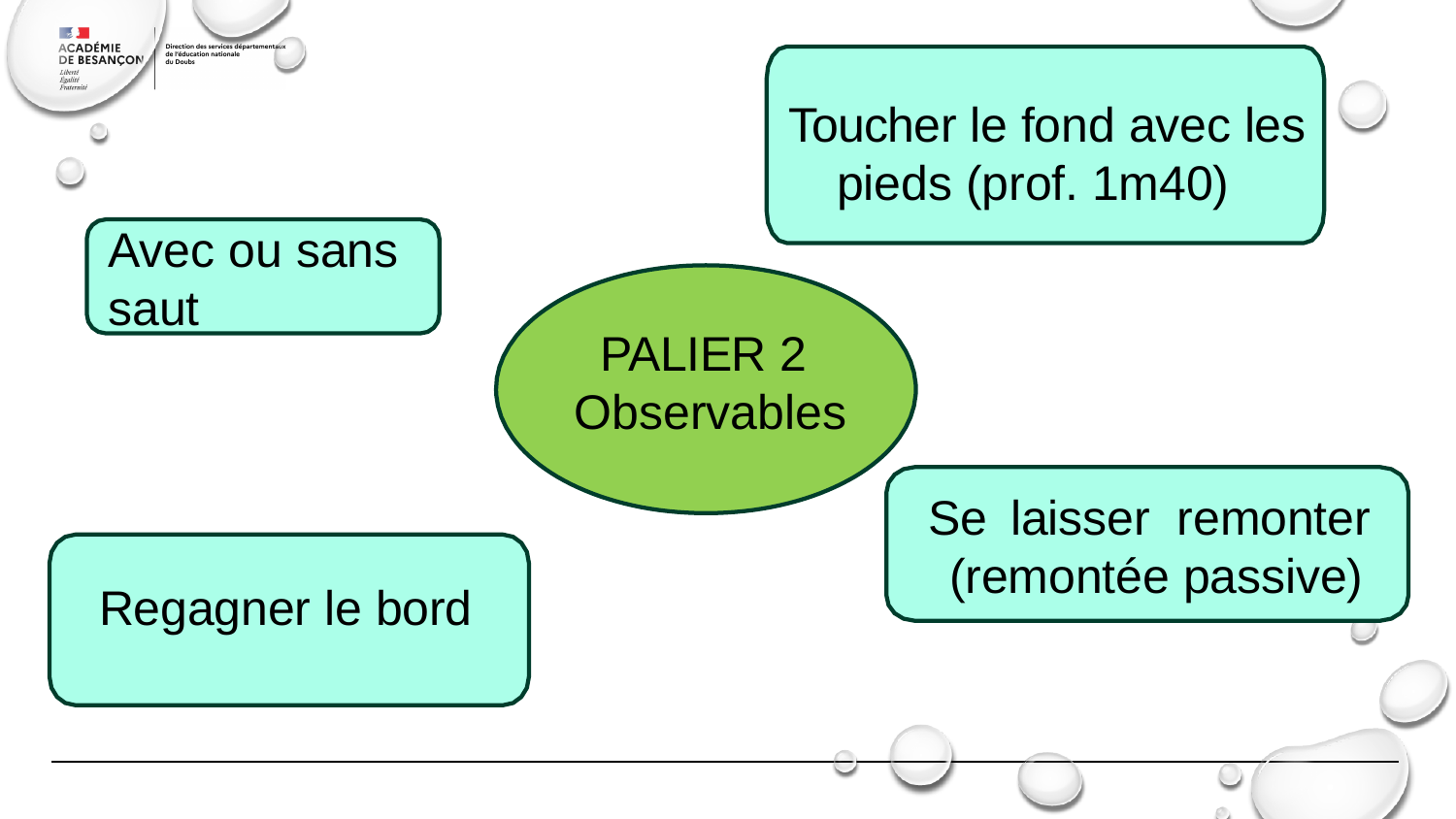

Toucher le fond avec les  pieds (prof. 1m40)
# Avec ou sans saut

PALIER 2  Observables

Se laisser  remonter  (remontée passive)

Regagner le bord